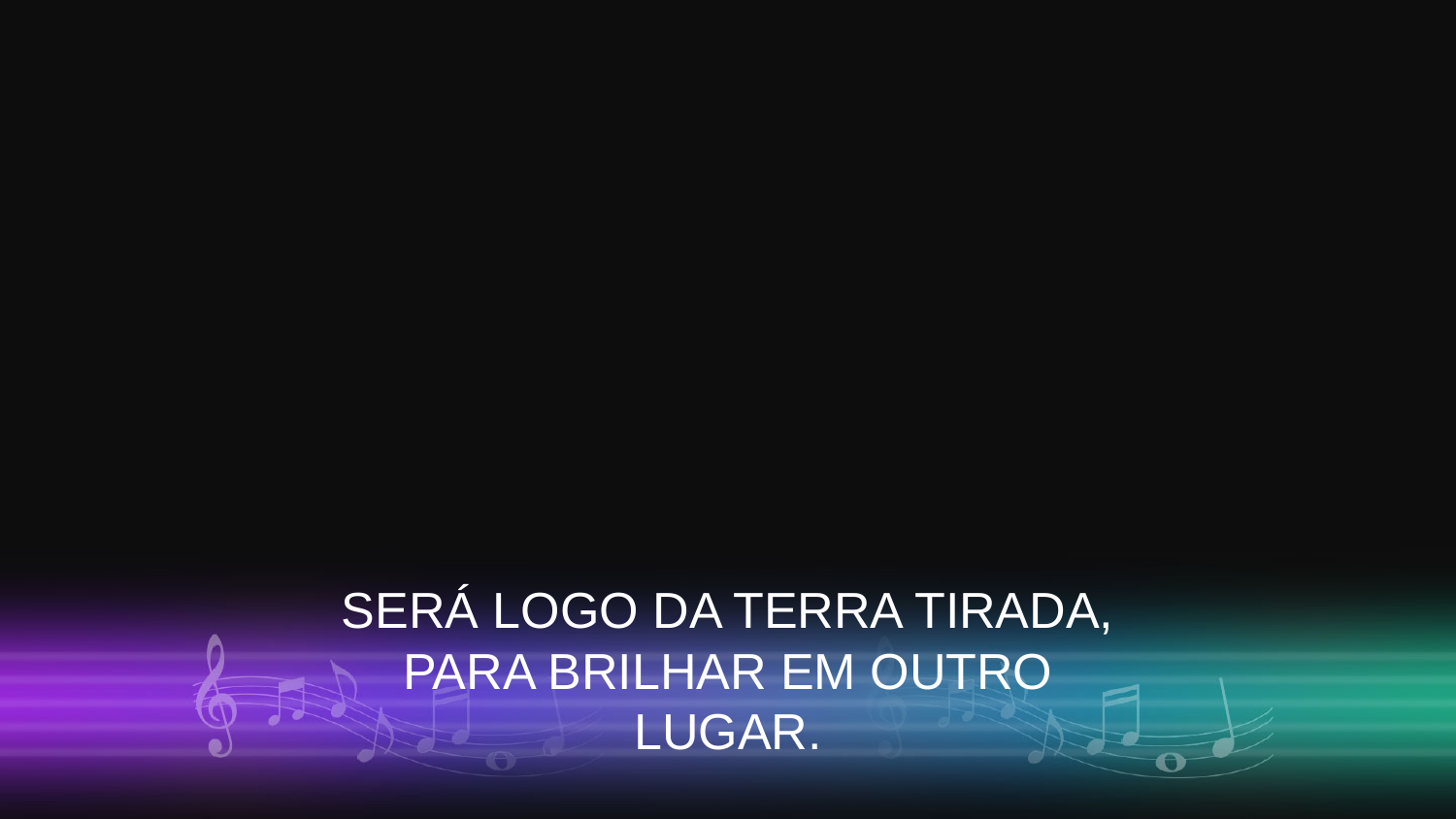

SERÁ LOGO DA TERRA TIRADA,
PARA BRILHAR EM OUTRO LUGAR.